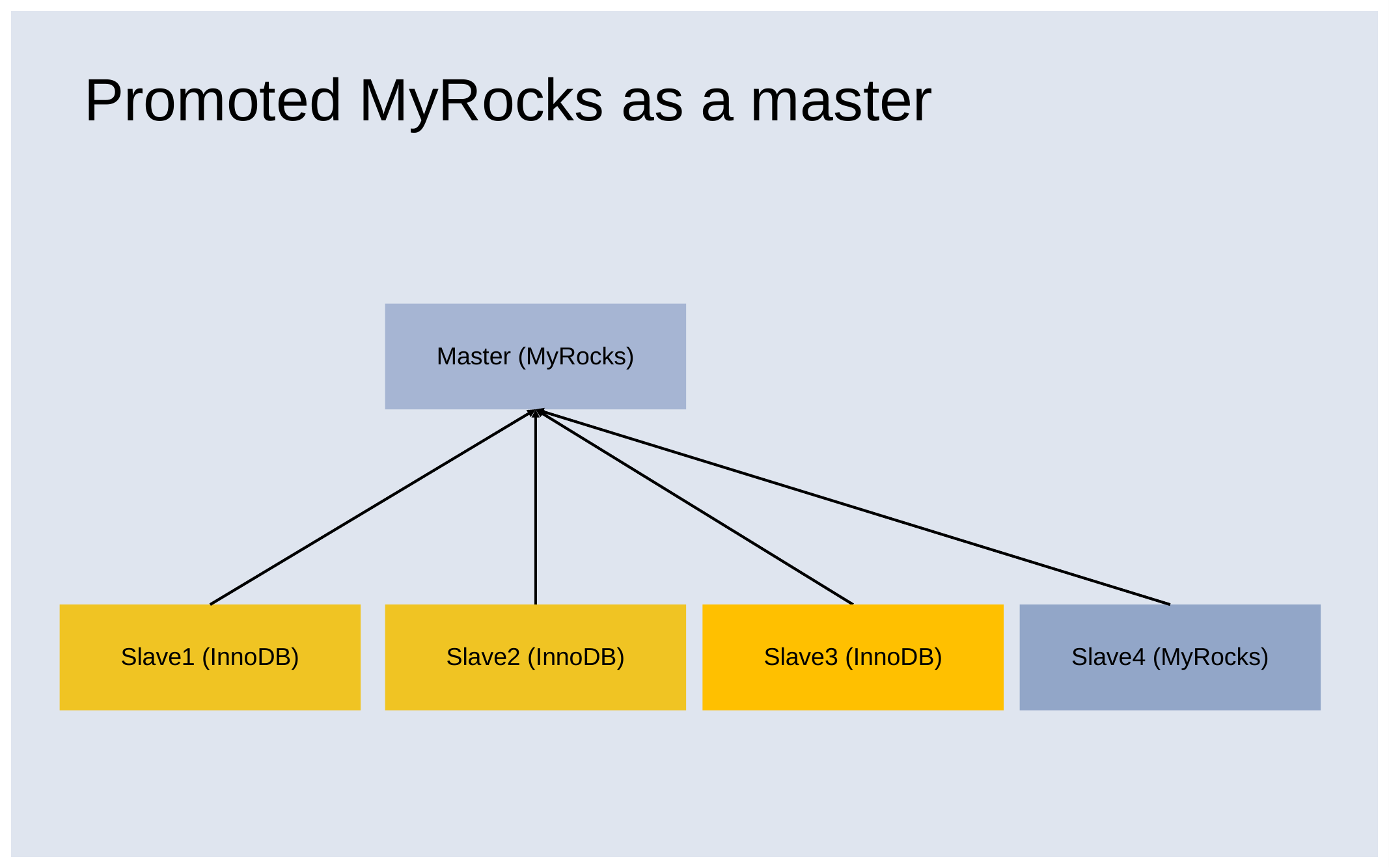

# Promoted MyRocks as a master
Master (MyRocks)
Slave1 (InnoDB)
Slave2 (InnoDB)
Slave3 (InnoDB)
Slave4 (MyRocks)